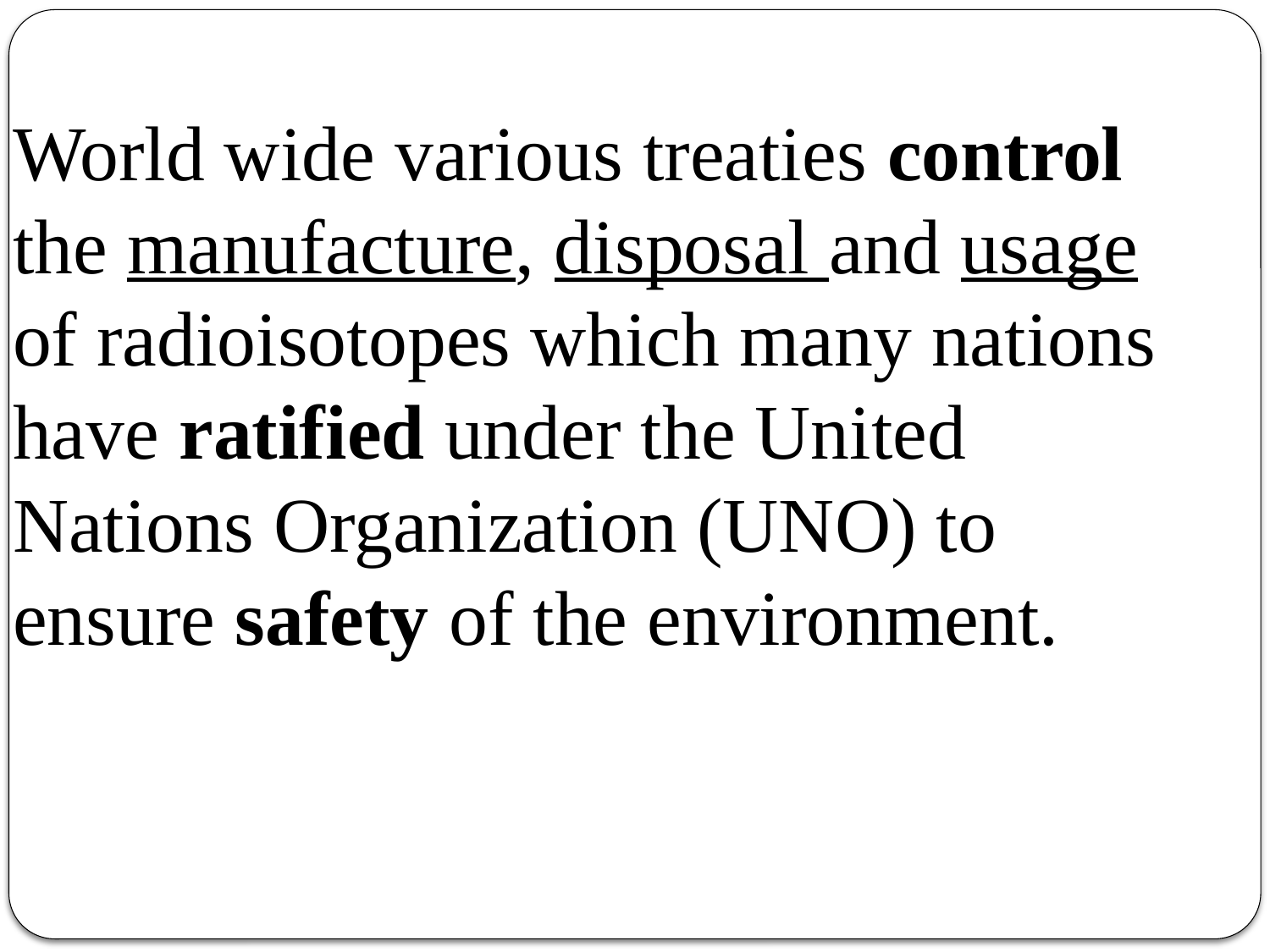

World wide various treaties control the manufacture, disposal and usage of radioisotopes which many nations have ratified under the United Nations Organization (UNO) to ensure safety of the environment.